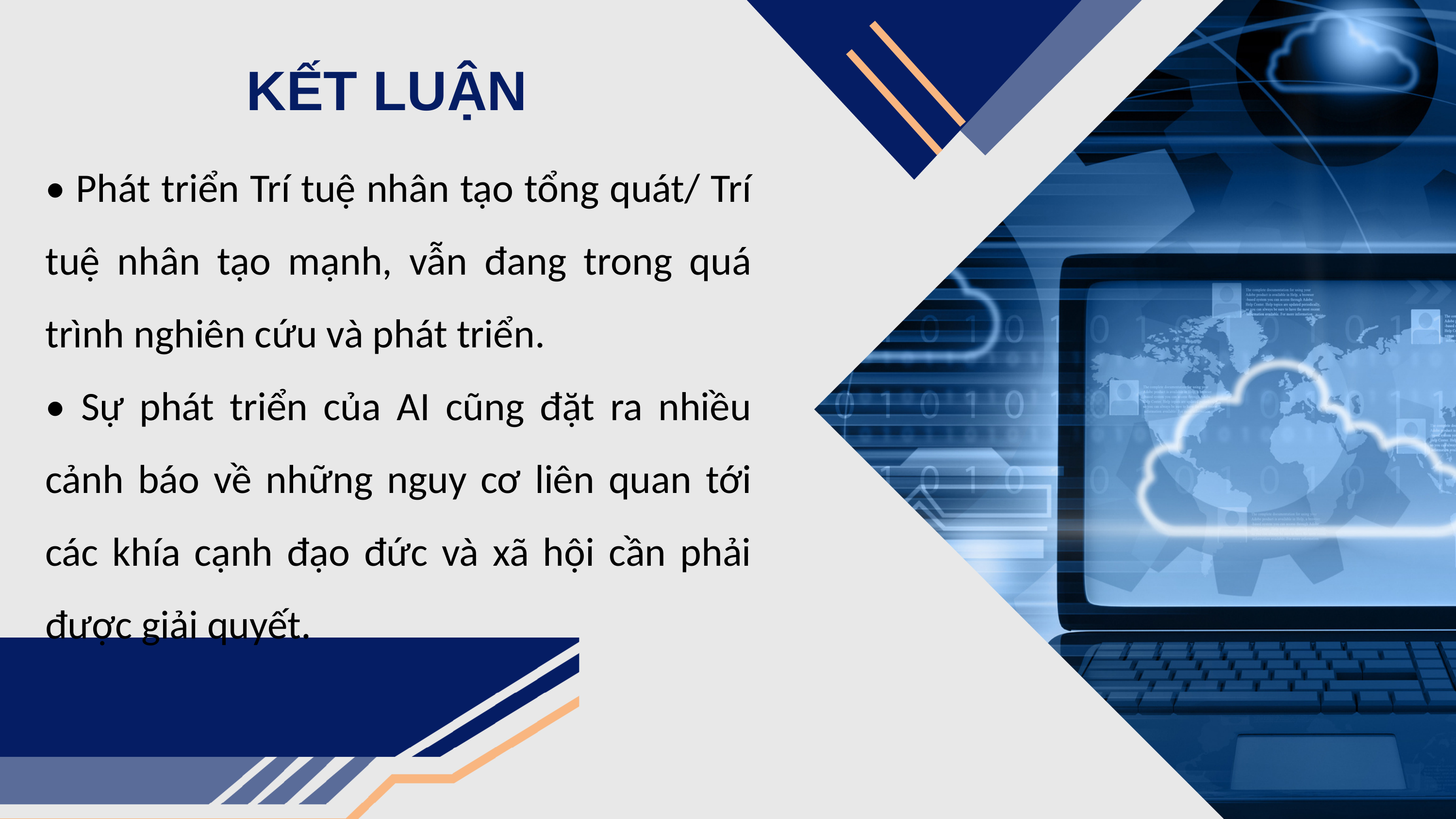

KẾT LUẬN

• Phát triển Trí tuệ nhân tạo tổng quát/ Trí tuệ nhân tạo mạnh, vẫn đang trong quá trình nghiên cứu và phát triển.
• Sự phát triển của AI cũng đặt ra nhiều cảnh báo về những nguy cơ liên quan tới các khía cạnh đạo đức và xã hội cần phải được giải quyết.